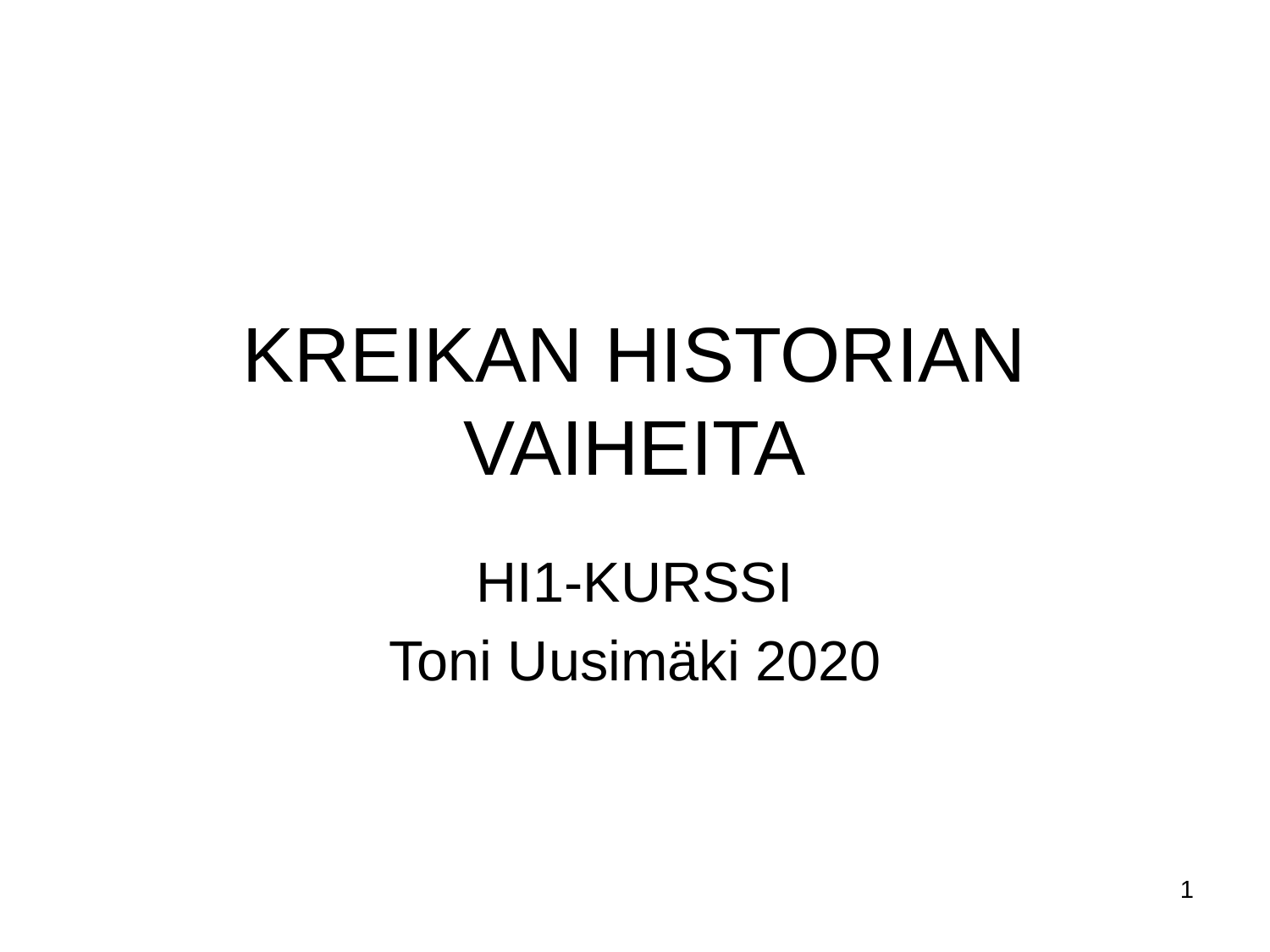

# KREIKAN HISTORIAN VAIHEITA
HI1-KURSSI
Toni Uusimäki 2020
1